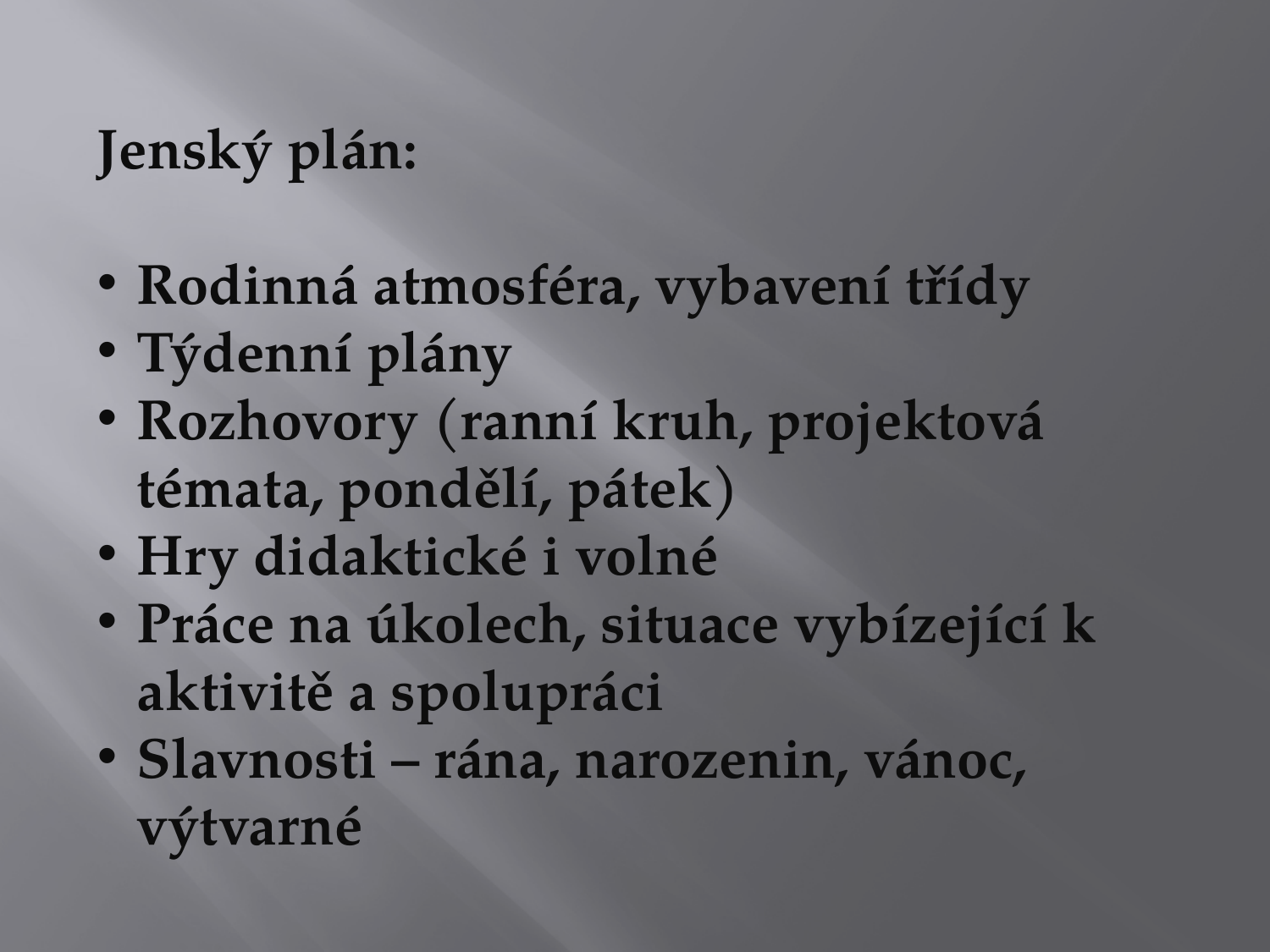

Jenský plán:

Rodinná atmosféra, vybavení třídy
Týdenní plány
Rozhovory (ranní kruh, projektová témata, pondělí, pátek)
Hry didaktické i volné
Práce na úkolech, situace vybízející k aktivitě a spolupráci
Slavnosti – rána, narozenin, vánoc, výtvarné